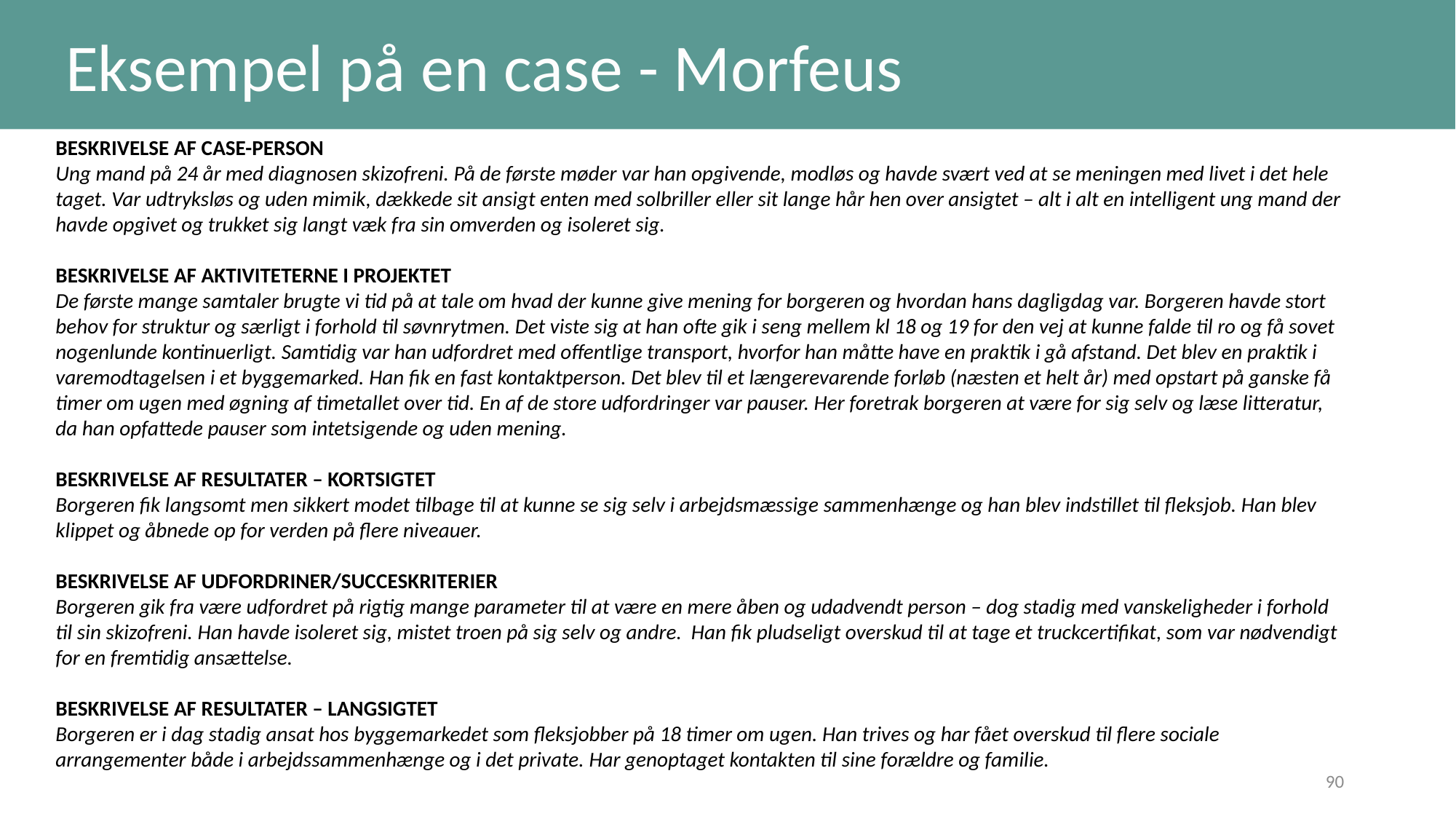

Eksempel på en case - Morfeus
BESKRIVELSE AF CASE-PERSON
Ung mand på 24 år med diagnosen skizofreni. På de første møder var han opgivende, modløs og havde svært ved at se meningen med livet i det hele taget. Var udtryksløs og uden mimik, dækkede sit ansigt enten med solbriller eller sit lange hår hen over ansigtet – alt i alt en intelligent ung mand der havde opgivet og trukket sig langt væk fra sin omverden og isoleret sig.

BESKRIVELSE AF AKTIVITETERNE I PROJEKTET
De første mange samtaler brugte vi tid på at tale om hvad der kunne give mening for borgeren og hvordan hans dagligdag var. Borgeren havde stort behov for struktur og særligt i forhold til søvnrytmen. Det viste sig at han ofte gik i seng mellem kl 18 og 19 for den vej at kunne falde til ro og få sovet nogenlunde kontinuerligt. Samtidig var han udfordret med offentlige transport, hvorfor han måtte have en praktik i gå afstand. Det blev en praktik i varemodtagelsen i et byggemarked. Han fik en fast kontaktperson. Det blev til et længerevarende forløb (næsten et helt år) med opstart på ganske få timer om ugen med øgning af timetallet over tid. En af de store udfordringer var pauser. Her foretrak borgeren at være for sig selv og læse litteratur, da han opfattede pauser som intetsigende og uden mening.
BESKRIVELSE AF RESULTATER – KORTSIGTET
Borgeren fik langsomt men sikkert modet tilbage til at kunne se sig selv i arbejdsmæssige sammenhænge og han blev indstillet til fleksjob. Han blev klippet og åbnede op for verden på flere niveauer.

BESKRIVELSE AF UDFORDRINER/SUCCESKRITERIER
Borgeren gik fra være udfordret på rigtig mange parameter til at være en mere åben og udadvendt person – dog stadig med vanskeligheder i forhold til sin skizofreni. Han havde isoleret sig, mistet troen på sig selv og andre.  Han fik pludseligt overskud til at tage et truckcertifikat, som var nødvendigt for en fremtidig ansættelse.

BESKRIVELSE AF RESULTATER – LANGSIGTET
Borgeren er i dag stadig ansat hos byggemarkedet som fleksjobber på 18 timer om ugen. Han trives og har fået overskud til flere sociale arrangementer både i arbejdssammenhænge og i det private. Har genoptaget kontakten til sine forældre og familie.

90